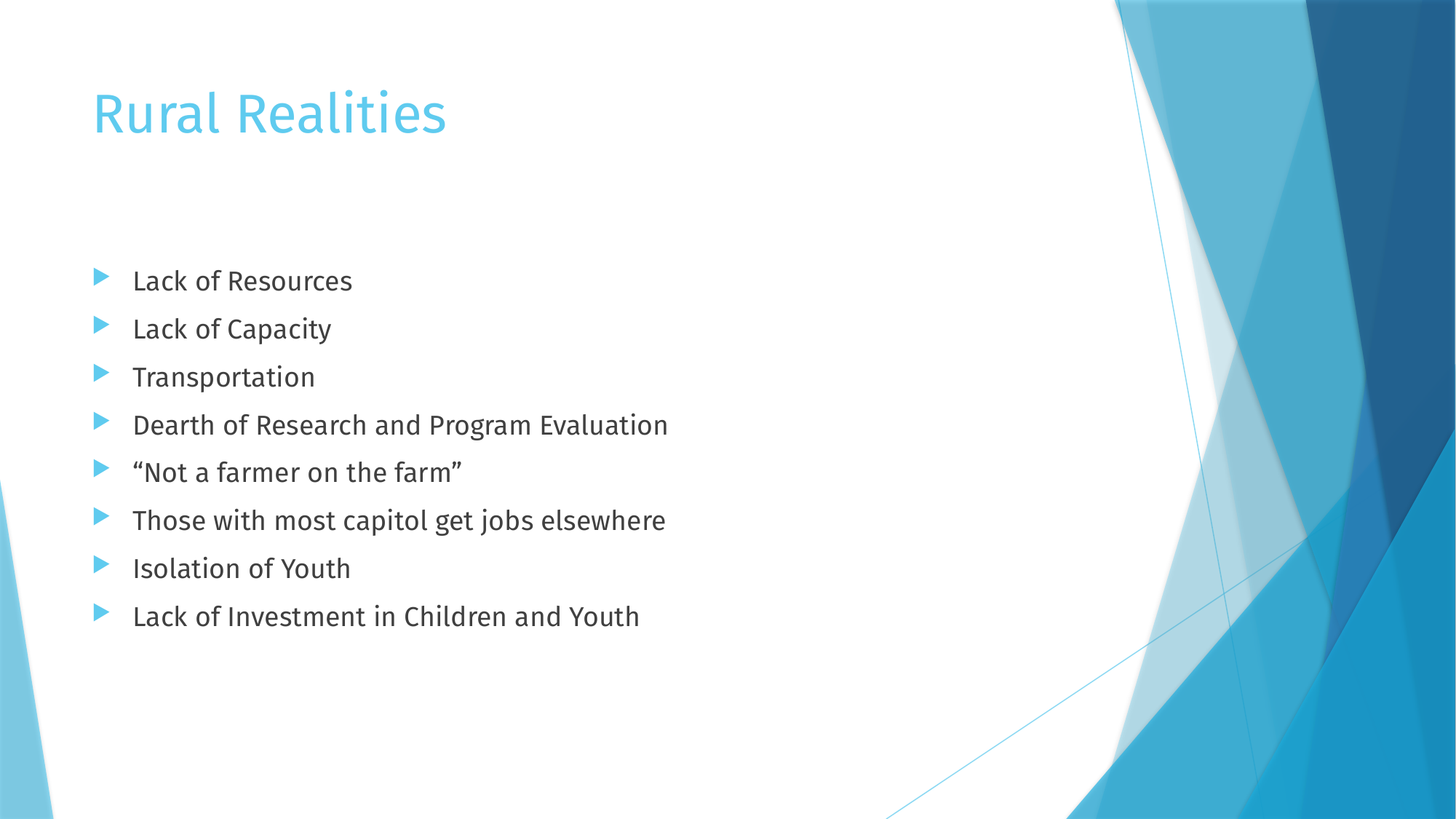

# Rural Realities
Lack of Resources
Lack of Capacity
Transportation
Dearth of Research and Program Evaluation
“Not a farmer on the farm”
Those with most capitol get jobs elsewhere
Isolation of Youth
Lack of Investment in Children and Youth